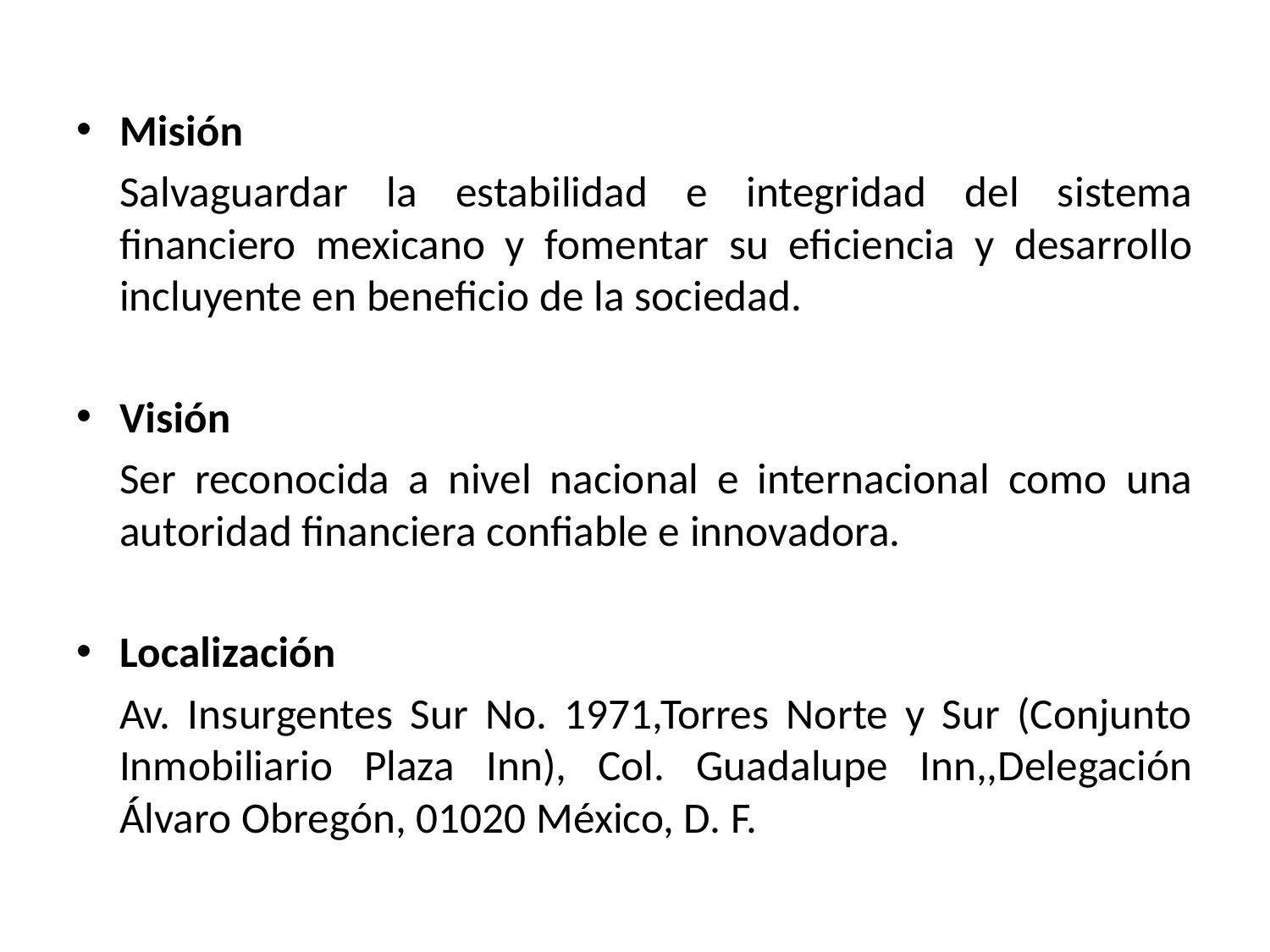

Misión
	Salvaguardar la estabilidad e integridad del sistema financiero mexicano y fomentar su eficiencia y desarrollo incluyente en beneficio de la sociedad.

Visión
	Ser reconocida a nivel nacional e internacional como una autoridad financiera confiable e innovadora.

Localización
 	Av. Insurgentes Sur No. 1971,Torres Norte y Sur (Conjunto Inmobiliario Plaza Inn), Col. Guadalupe Inn,,Delegación Álvaro Obregón, 01020 México, D. F.